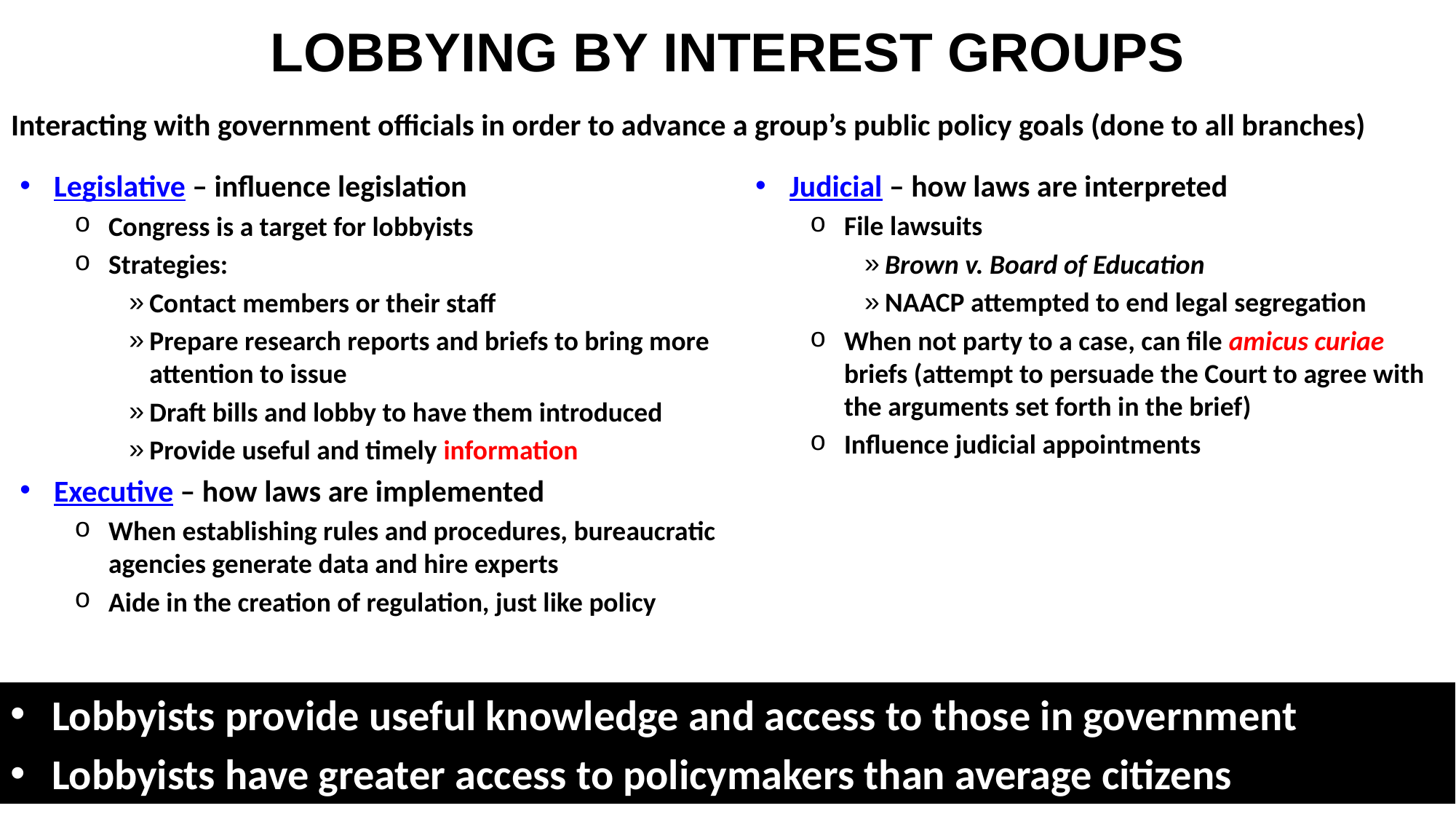

# LOBBYING BY INTEREST GROUPS
Interacting with government officials in order to advance a group’s public policy goals (done to all branches)
Legislative – influence legislation
Congress is a target for lobbyists
Strategies:
Contact members or their staff
Prepare research reports and briefs to bring more attention to issue
Draft bills and lobby to have them introduced
Provide useful and timely information
Executive – how laws are implemented
When establishing rules and procedures, bureaucratic agencies generate data and hire experts
Aide in the creation of regulation, just like policy
Judicial – how laws are interpreted
File lawsuits
Brown v. Board of Education
NAACP attempted to end legal segregation
When not party to a case, can file amicus curiae briefs (attempt to persuade the Court to agree with the arguments set forth in the brief)
Influence judicial appointments
Lobbyists provide useful knowledge and access to those in government
Lobbyists have greater access to policymakers than average citizens